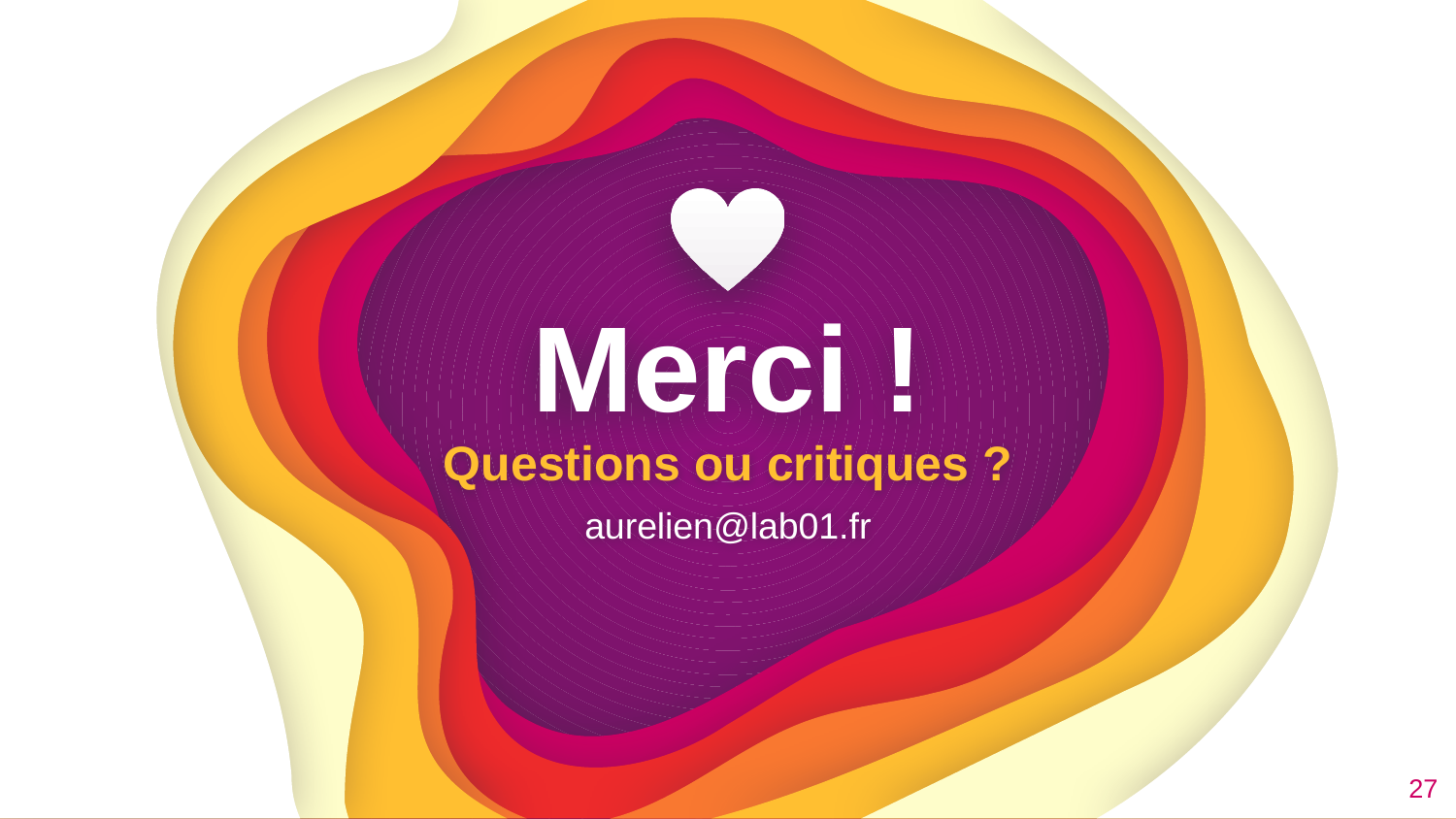

Merci !
Questions ou critiques ?
aurelien@lab01.fr
27